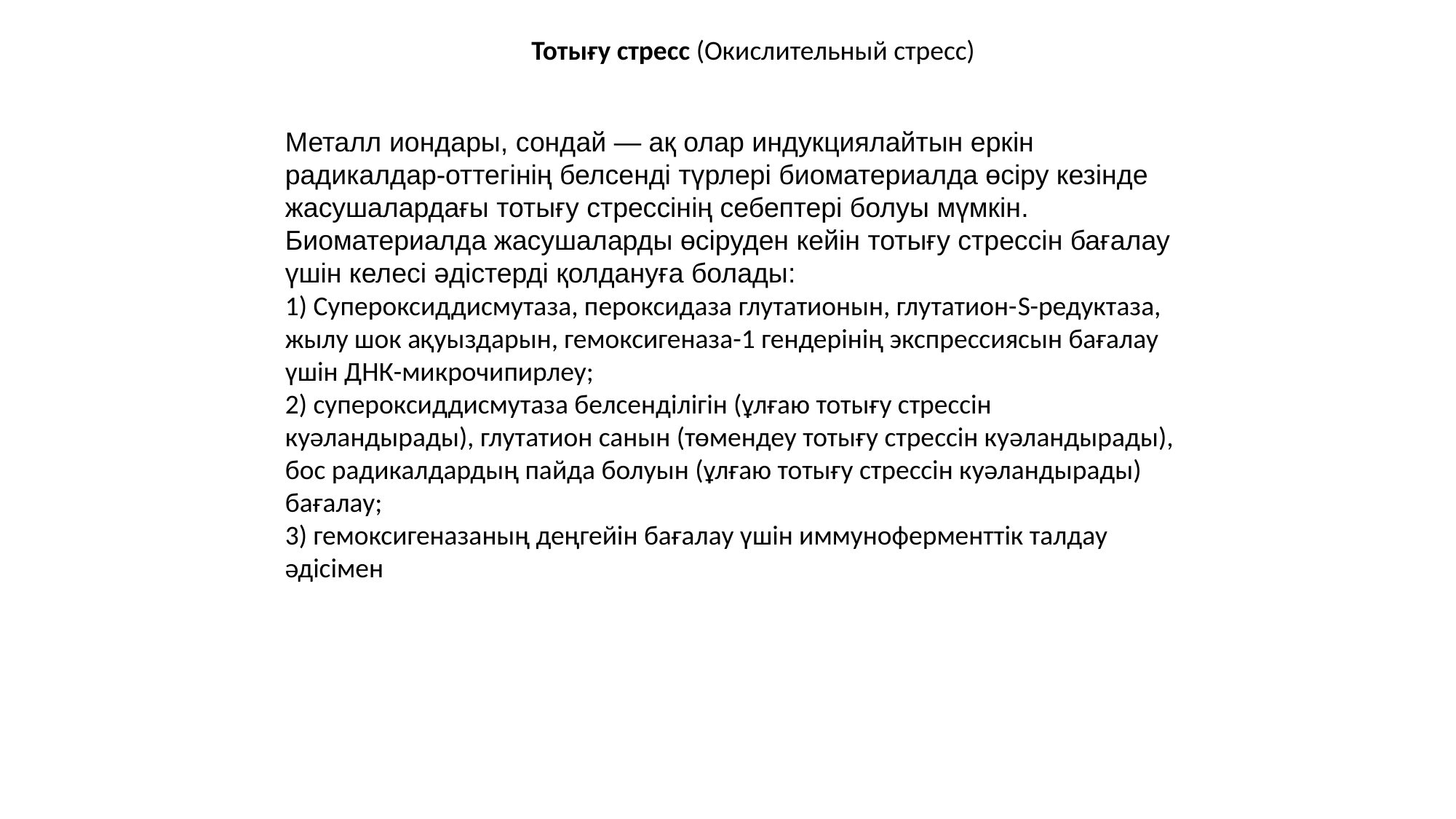

Тотығу стресс (Окислительный стресс)
Металл иондары, сондай — ақ олар индукциялайтын еркін радикалдар-оттегінің белсенді түрлері биоматериалда өсіру кезінде жасушалардағы тотығу стрессінің себептері болуы мүмкін. Биоматериалда жасушаларды өсіруден кейін тотығу стрессін бағалау үшін келесі әдістерді қолдануға болады:
1) Супероксиддисмутаза, пероксидаза глутатионын, глутатион-S-редуктаза, жылу шок ақуыздарын, гемоксигеназа-1 гендерінің экспрессиясын бағалау үшін ДНК-микрочипирлеу;
2) супероксиддисмутаза белсенділігін (ұлғаю тотығу стрессін куәландырады), глутатион санын (төмендеу тотығу стрессін куәландырады), бос радикалдардың пайда болуын (ұлғаю тотығу стрессін куәландырады) бағалау;
3) гемоксигеназаның деңгейін бағалау үшін иммуноферменттік талдау әдісімен